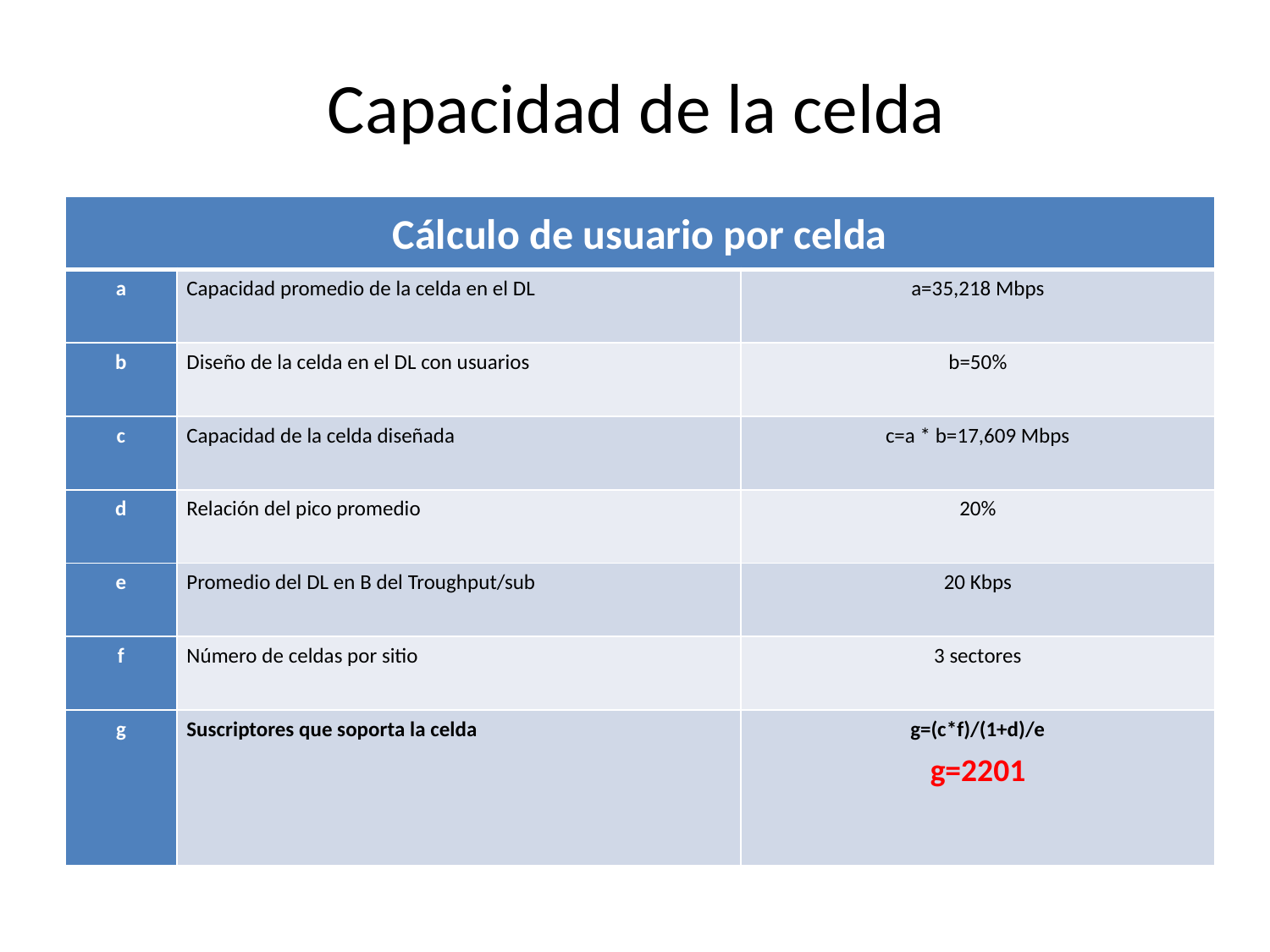

# Capacidad de la celda
| Cálculo de usuario por celda |  |  |
| --- | --- | --- |
| a | Capacidad promedio de la celda en el DL | a=35,218 Mbps |
| b | Diseño de la celda en el DL con usuarios | b=50% |
| c | Capacidad de la celda diseñada | c=a \* b=17,609 Mbps |
| d | Relación del pico promedio | 20% |
| e | Promedio del DL en B del Troughput/sub | 20 Kbps |
| f | Número de celdas por sitio | 3 sectores |
| g | Suscriptores que soporta la celda | g=(c\*f)/(1+d)/e g=2201 |